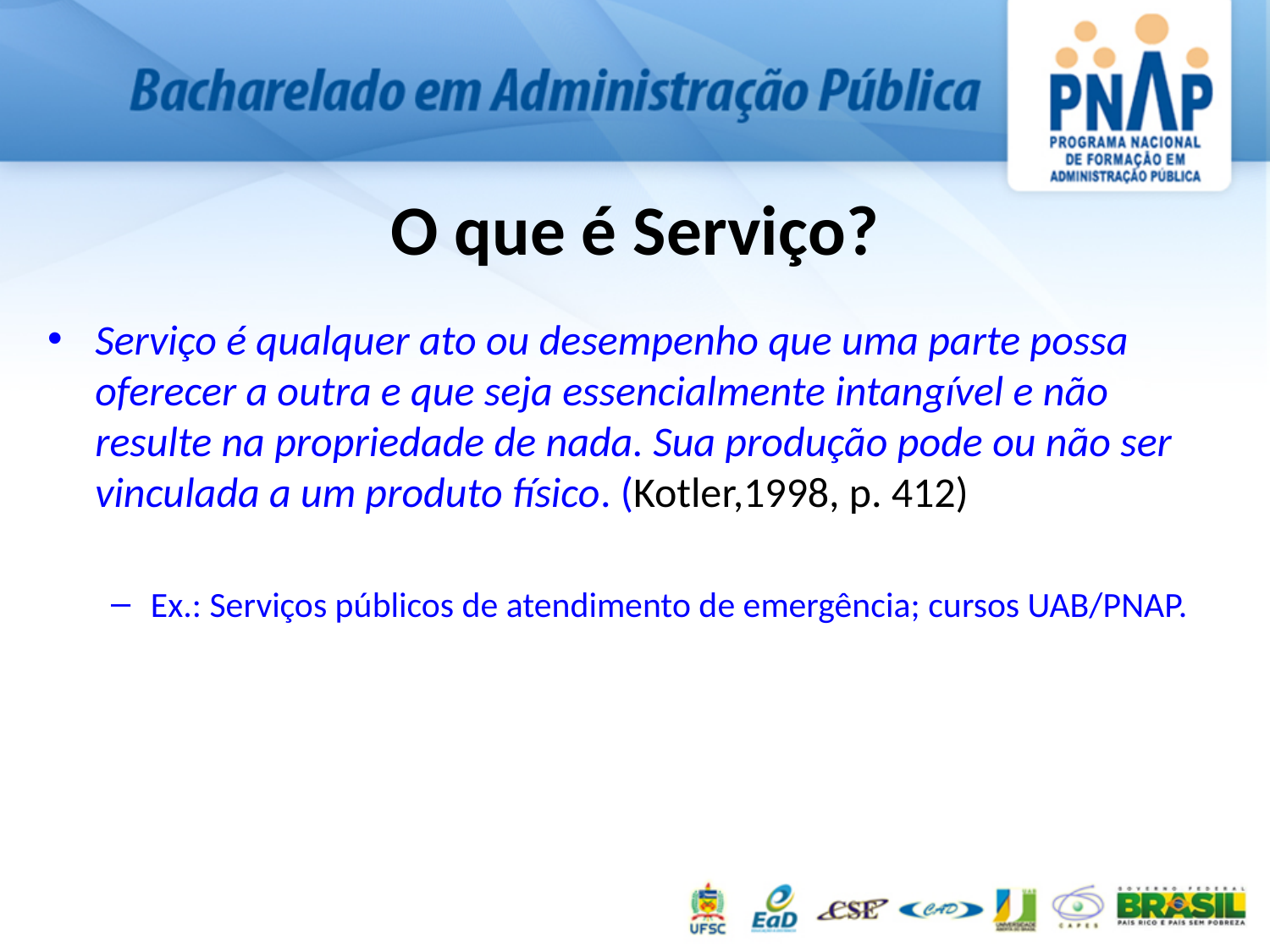

# O que é Serviço?
Serviço é qualquer ato ou desempenho que uma parte possa oferecer a outra e que seja essencialmente intangível e não resulte na propriedade de nada. Sua produção pode ou não ser vinculada a um produto físico. (Kotler,1998, p. 412)

Ex.: Serviços públicos de atendimento de emergência; cursos UAB/PNAP.